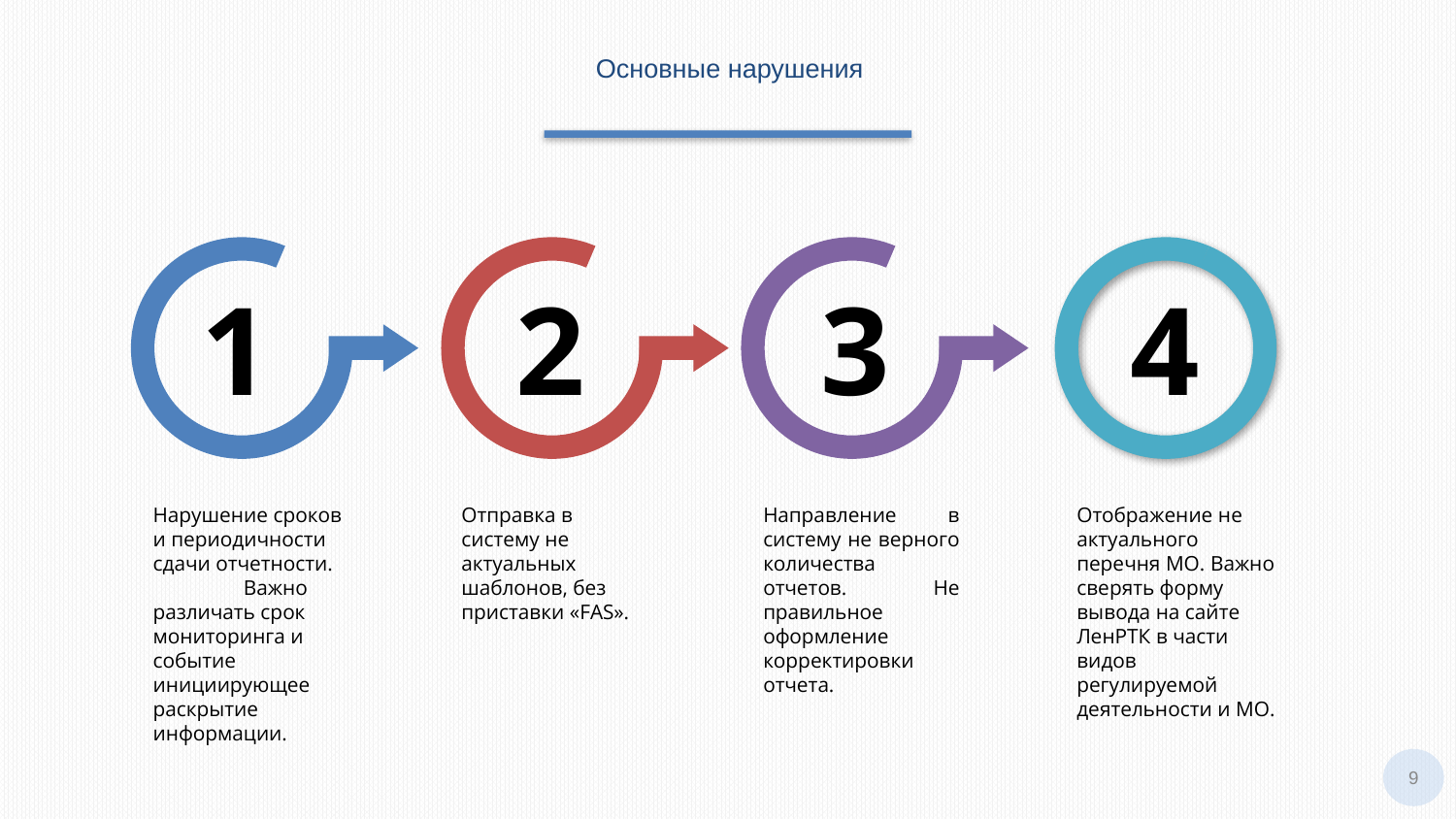

Основные нарушения

1
2
3
4
Нарушение сроков и периодичности сдачи отчетности.                     Важно различать срок мониторинга и событие инициирующее раскрытие информации.

Отправка в систему не актуальных шаблонов, без приставки «FAS».
Направление в систему не верного количества отчетов. Не правильное оформление корректировки отчета.
Отображение не актуального перечня МО. Важно сверять форму вывода на сайте ЛенРТК в части видов регулируемой деятельности и МО.

9